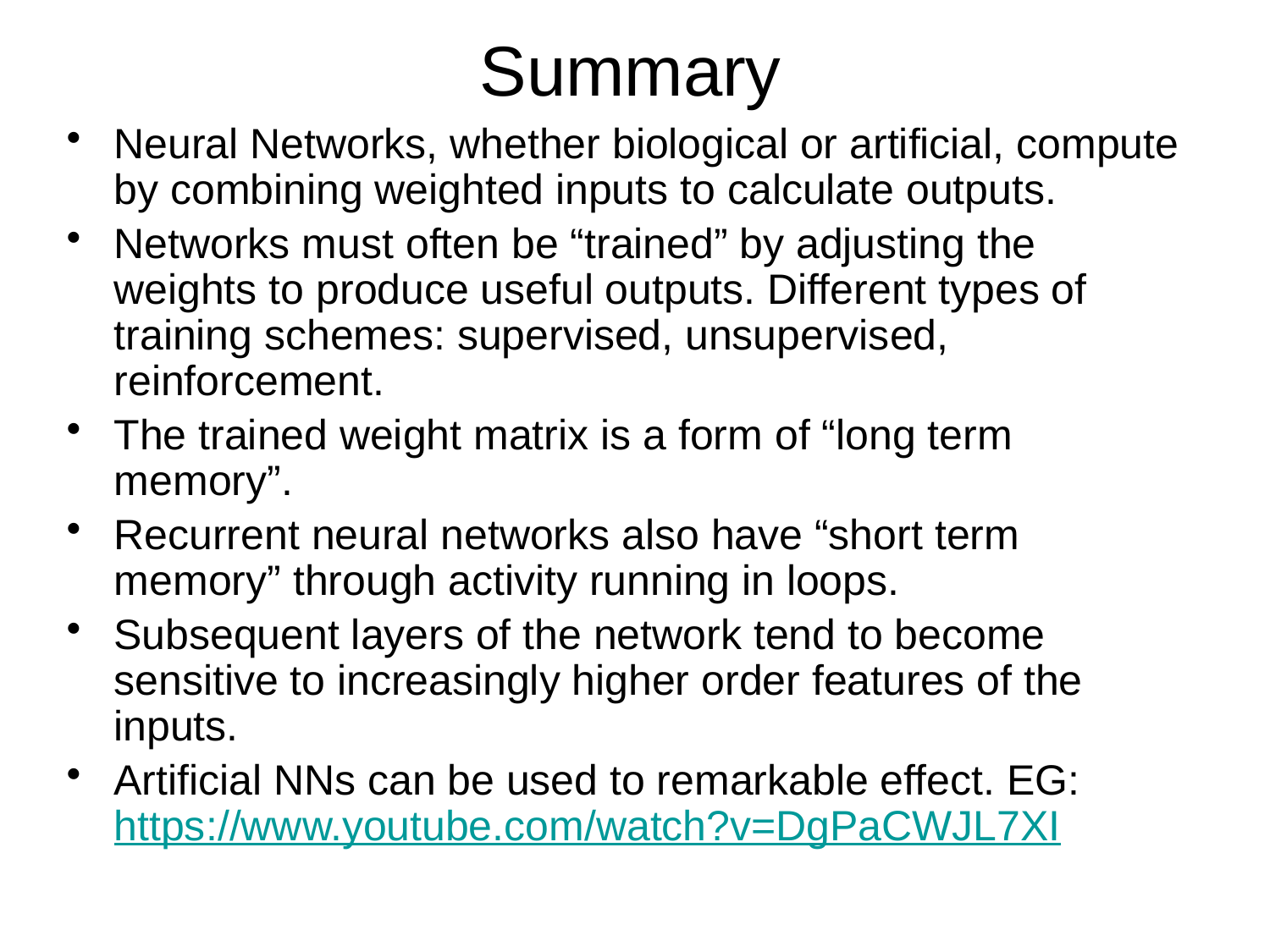

# Summary
Neural Networks, whether biological or artificial, compute by combining weighted inputs to calculate outputs.
Networks must often be “trained” by adjusting the weights to produce useful outputs. Different types of training schemes: supervised, unsupervised, reinforcement.
The trained weight matrix is a form of “long term memory”.
Recurrent neural networks also have “short term memory” through activity running in loops.
Subsequent layers of the network tend to become sensitive to increasingly higher order features of the inputs.
Artificial NNs can be used to remarkable effect. EG:
https://www.youtube.com/watch?v=DgPaCWJL7XI